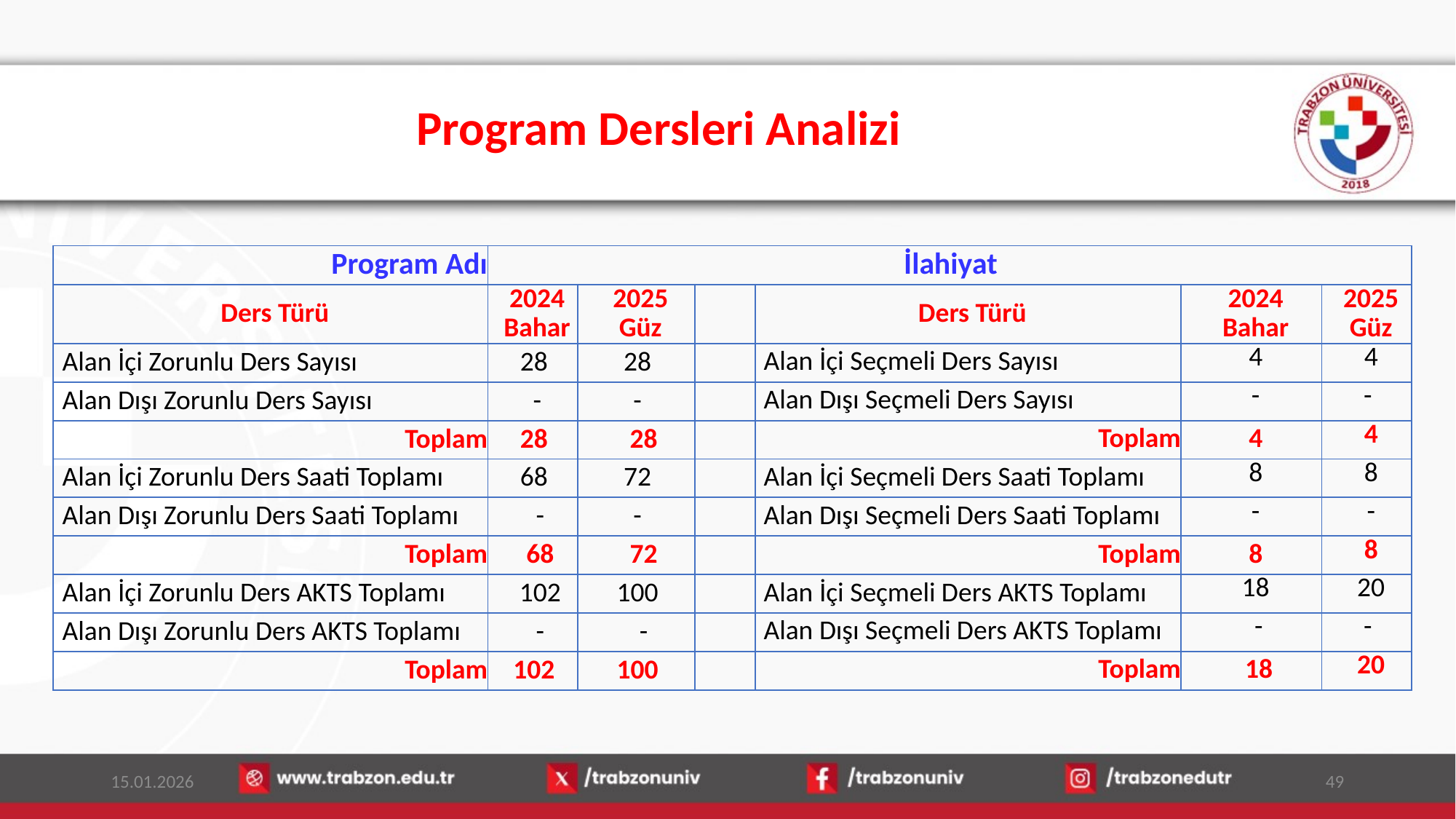

# Program Dersleri Analizi
| Program Adı | İlahiyat |  |  |  |  |  |
| --- | --- | --- | --- | --- | --- | --- |
| Ders Türü | 2024 Bahar | 2025 Güz |  | Ders Türü | 2024 Bahar | 2025 Güz |
| Alan İçi Zorunlu Ders Sayısı | 28 | 28 |  | Alan İçi Seçmeli Ders Sayısı | 4 | 4 |
| Alan Dışı Zorunlu Ders Sayısı | - | - |  | Alan Dışı Seçmeli Ders Sayısı | - | - |
| Toplam | 28 | 28 |  | Toplam | 4 | 4 |
| Alan İçi Zorunlu Ders Saati Toplamı | 68 | 72 |  | Alan İçi Seçmeli Ders Saati Toplamı | 8 | 8 |
| Alan Dışı Zorunlu Ders Saati Toplamı | - | - |  | Alan Dışı Seçmeli Ders Saati Toplamı | - | - |
| Toplam | 68 | 72 |  | Toplam | 8 | 8 |
| Alan İçi Zorunlu Ders AKTS Toplamı | 102 | 100 |  | Alan İçi Seçmeli Ders AKTS Toplamı | 18 | 20 |
| Alan Dışı Zorunlu Ders AKTS Toplamı | - | - |  | Alan Dışı Seçmeli Ders AKTS Toplamı | - | - |
| Toplam | 102 | 100 |  | Toplam | 18 | 20 |
15.01.2026
49